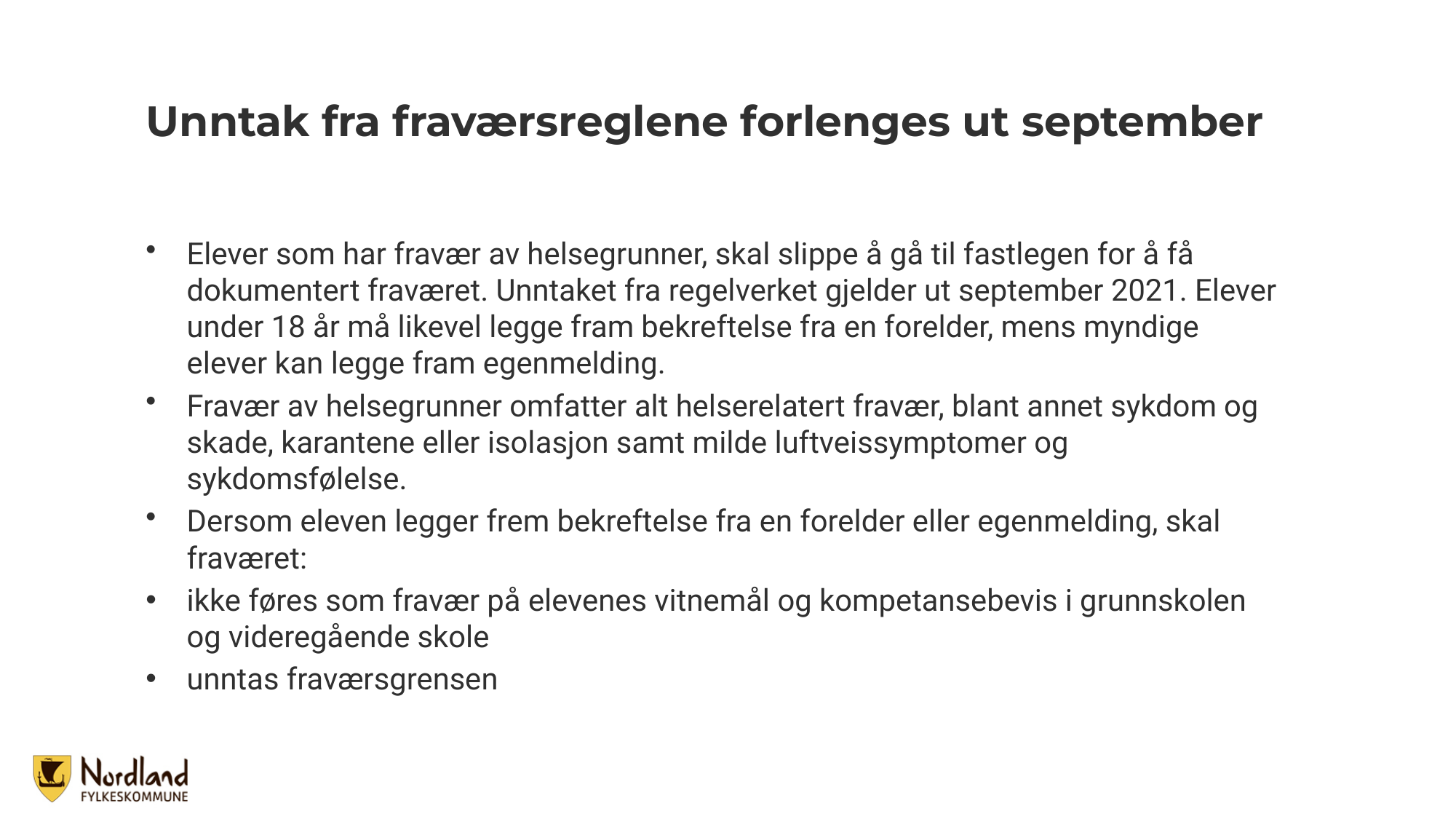

# Unntak fra fraværsreglene forlenges ut september
Elever som har fravær av helsegrunner, skal slippe å gå til fastlegen for å få dokumentert fraværet. Unntaket fra regelverket gjelder ut september 2021. Elever under 18 år må likevel legge fram bekreftelse fra en forelder, mens myndige elever kan legge fram egenmelding.
Fravær av helsegrunner omfatter alt helserelatert fravær, blant annet sykdom og skade, karantene eller isolasjon samt milde luftveissymptomer og sykdomsfølelse.
Dersom eleven legger frem bekreftelse fra en forelder eller egenmelding, skal fraværet:
ikke føres som fravær på elevenes vitnemål og kompetansebevis i grunnskolen og videregående skole
unntas fraværsgrensen